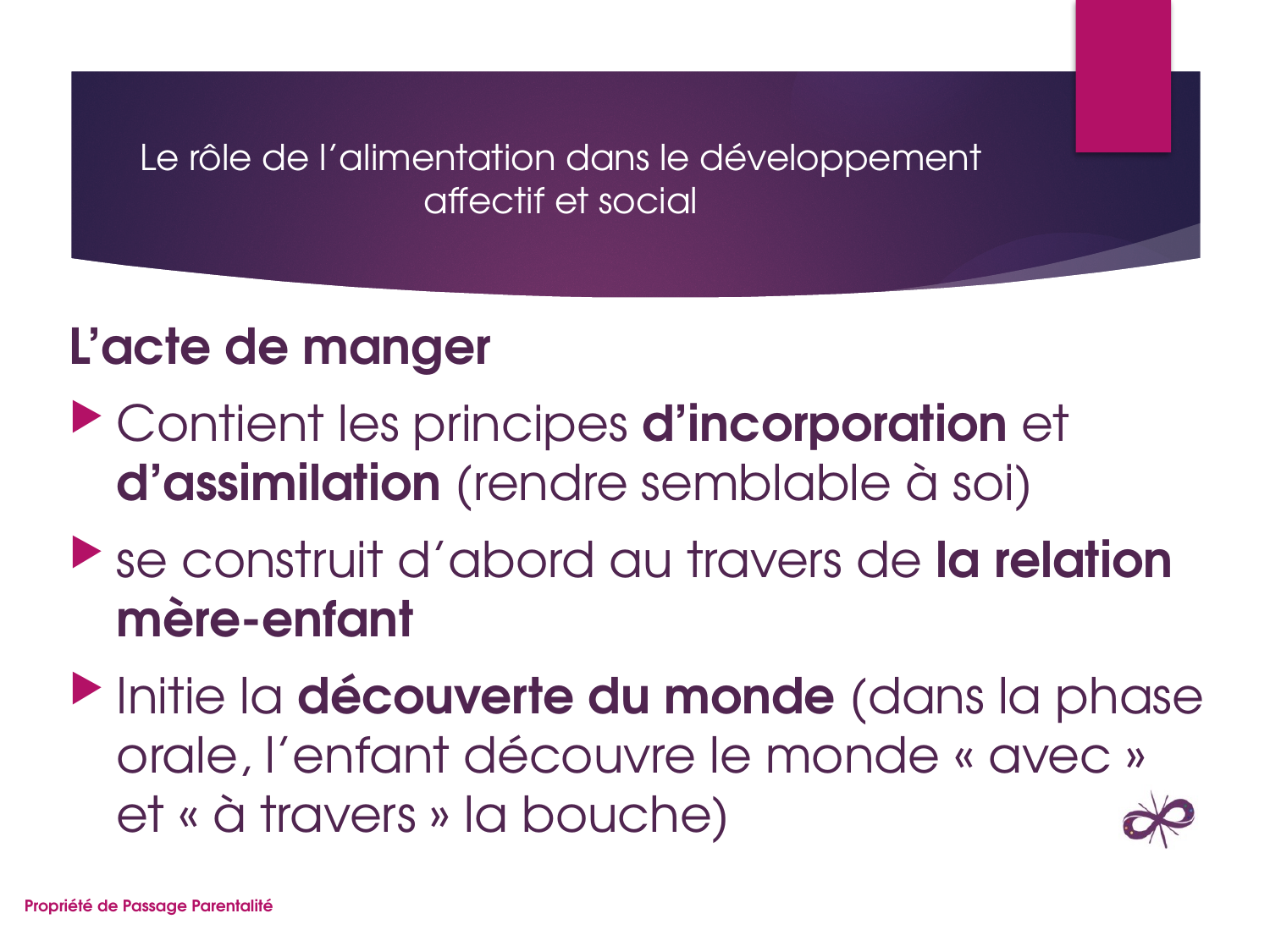

# Le rôle de l’alimentation dans le développement affectif et social
L’acte de manger
Contient les principes d’incorporation et  d’assimilation (rendre semblable à soi)
se construit d’abord au travers de la relation mère-enfant
Initie la découverte du monde (dans la phase orale, l’enfant découvre le monde « avec » et « à travers » la bouche)
Propriété de Passage Parentalité